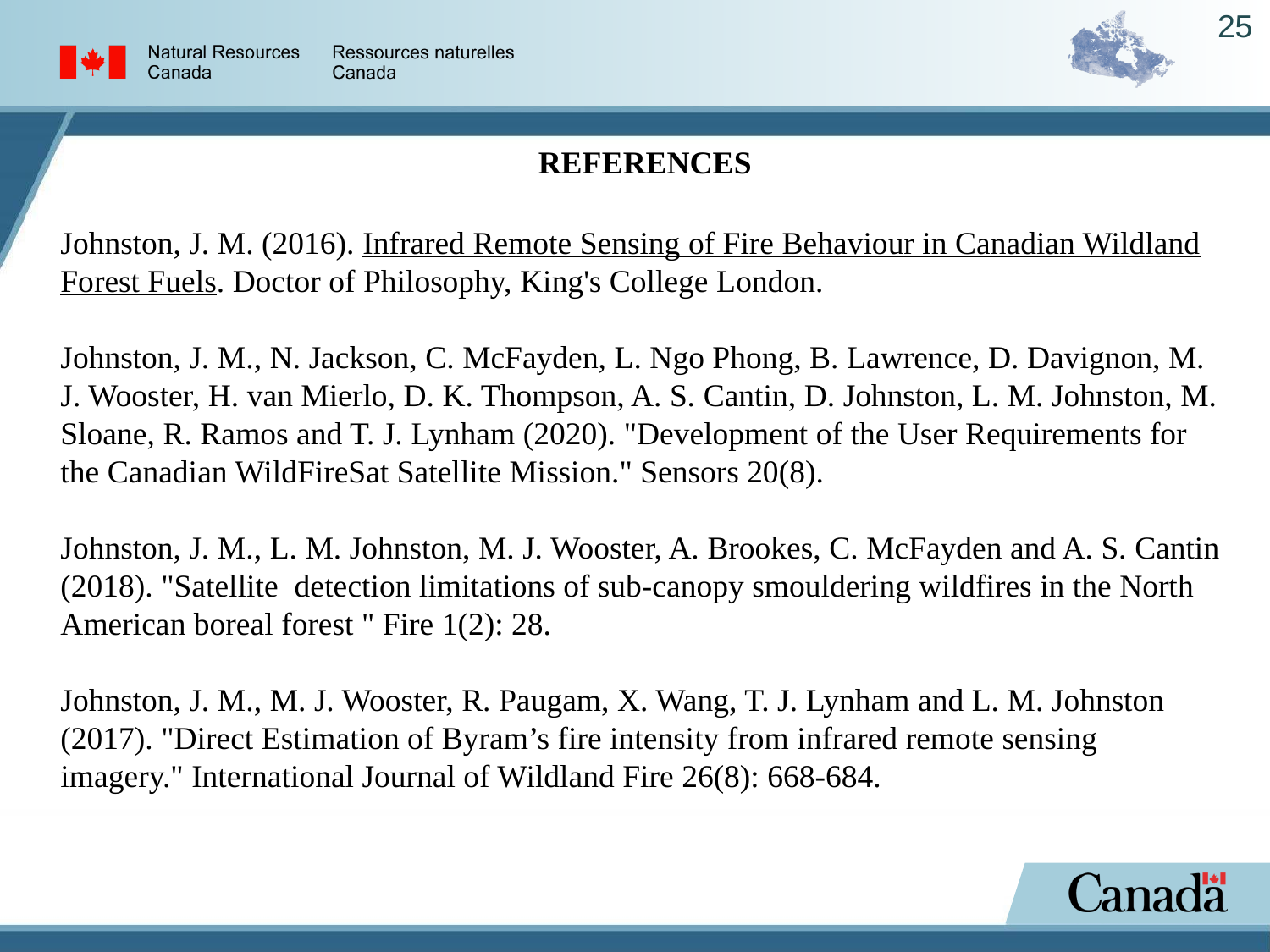

25
REFERENCES

Johnston, J. M. (2016). Infrared Remote Sensing of Fire Behaviour in Canadian Wildland Forest Fuels. Doctor of Philosophy, King's College London.

Johnston, J. M., N. Jackson, C. McFayden, L. Ngo Phong, B. Lawrence, D. Davignon, M. J. Wooster, H. van Mierlo, D. K. Thompson, A. S. Cantin, D. Johnston, L. M. Johnston, M. Sloane, R. Ramos and T. J. Lynham (2020). "Development of the User Requirements for the Canadian WildFireSat Satellite Mission." Sensors 20(8).

Johnston, J. M., L. M. Johnston, M. J. Wooster, A. Brookes, C. McFayden and A. S. Cantin (2018). "Satellite  detection limitations of sub-canopy smouldering wildfires in the North American boreal forest " Fire 1(2): 28.

Johnston, J. M., M. J. Wooster, R. Paugam, X. Wang, T. J. Lynham and L. M. Johnston (2017). "Direct Estimation of Byram’s fire intensity from infrared remote sensing imagery." International Journal of Wildland Fire 26(8): 668-684.